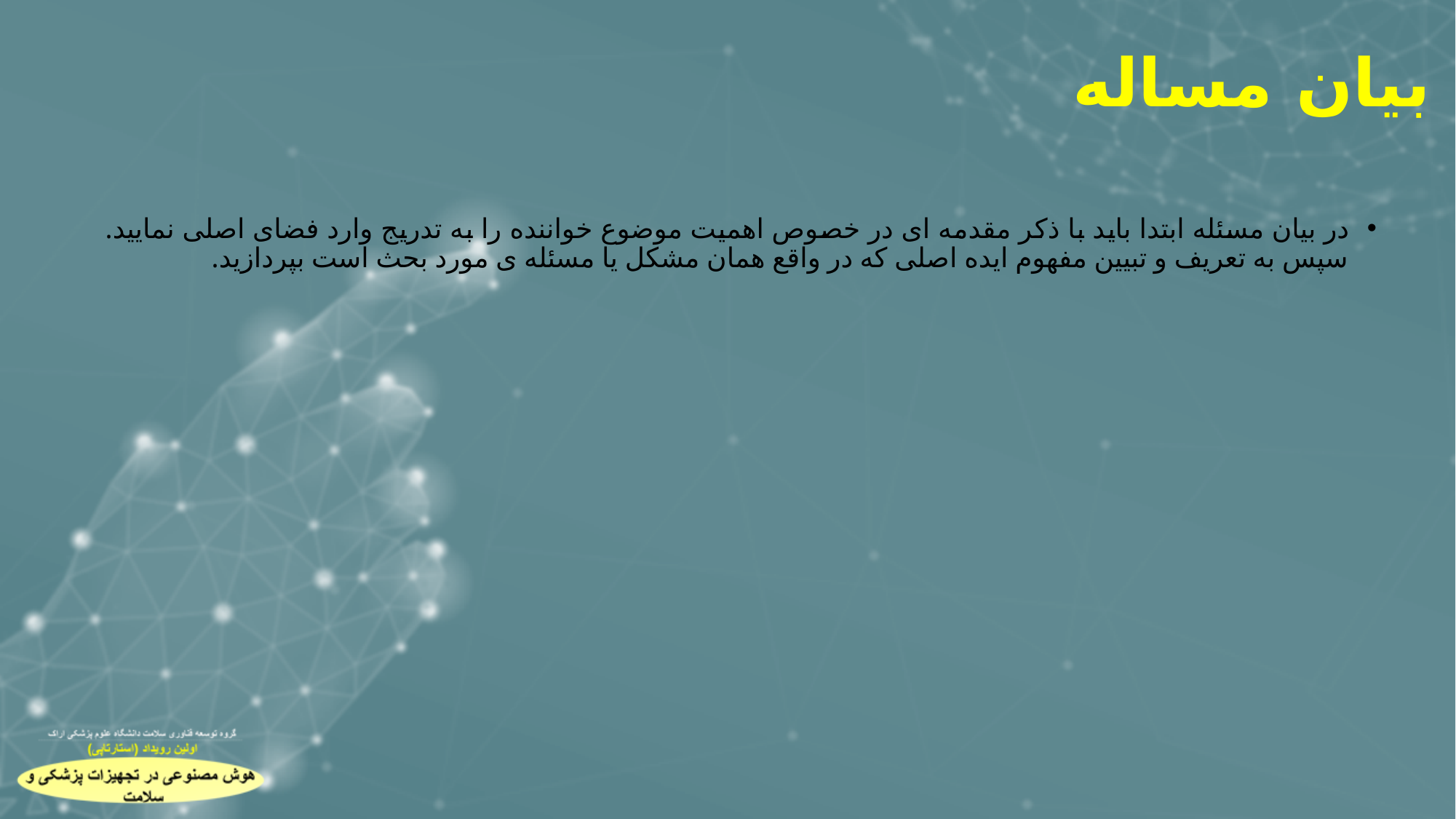

# بیان مساله
در بیان مسئله ابتدا باید با ذکر مقدمه ای در خصوص اهمیت موضوع خواننده را به تدریج وارد فضای اصلی نمایید. سپس به تعریف و تبیین مفهوم ایده اصلی که در واقع همان مشکل یا مسئله ی مورد بحث است بپردازید.